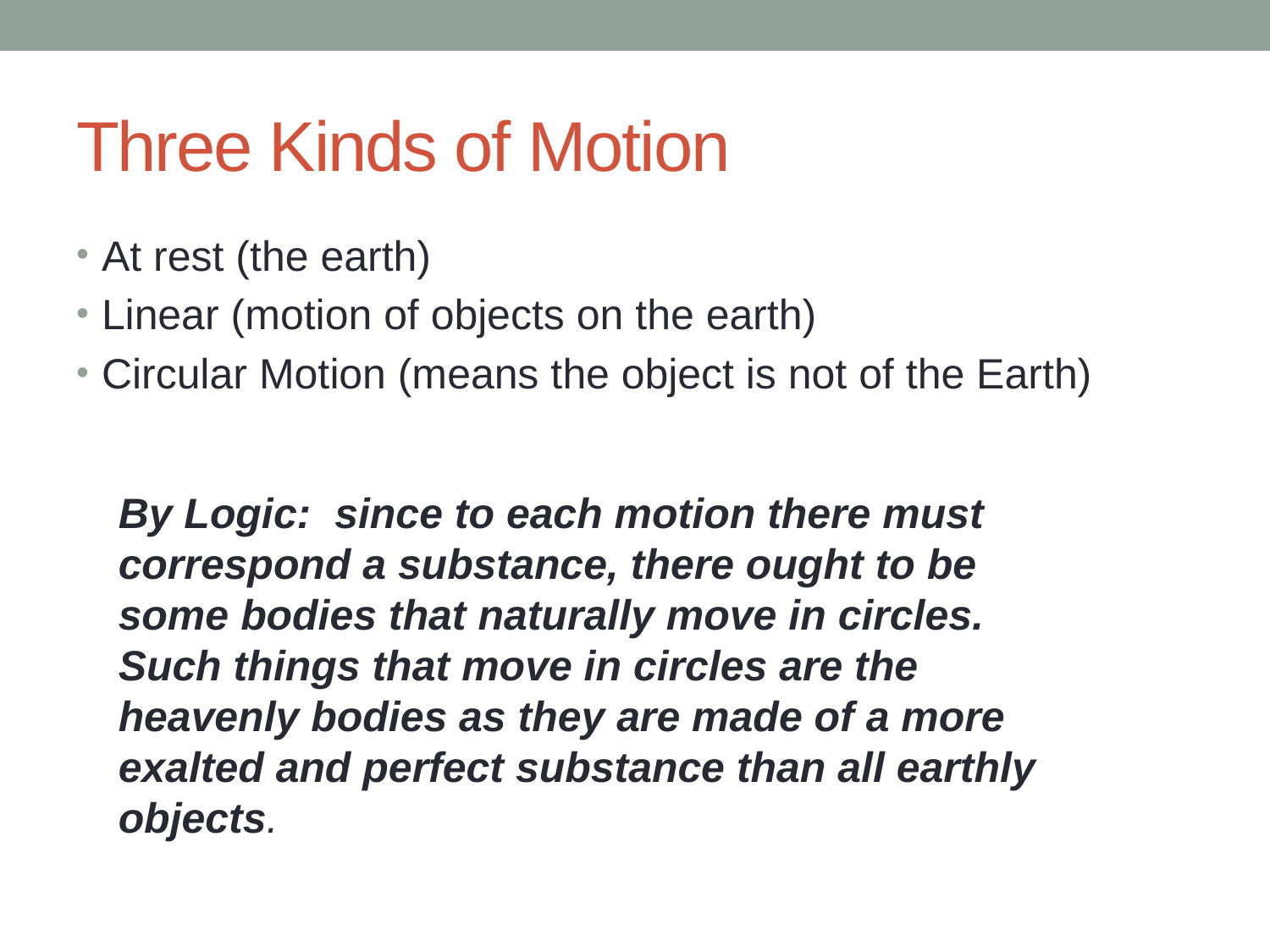

# Three Kinds of Motion
At rest (the earth)
Linear (motion of objects on the earth)
Circular Motion (means the object is not of the Earth)
By Logic:  since to each motion there must correspond a substance, there ought to be some bodies that naturally move in circles.  Such things that move in circles are the heavenly bodies as they are made of a more exalted and perfect substance than all earthly objects.